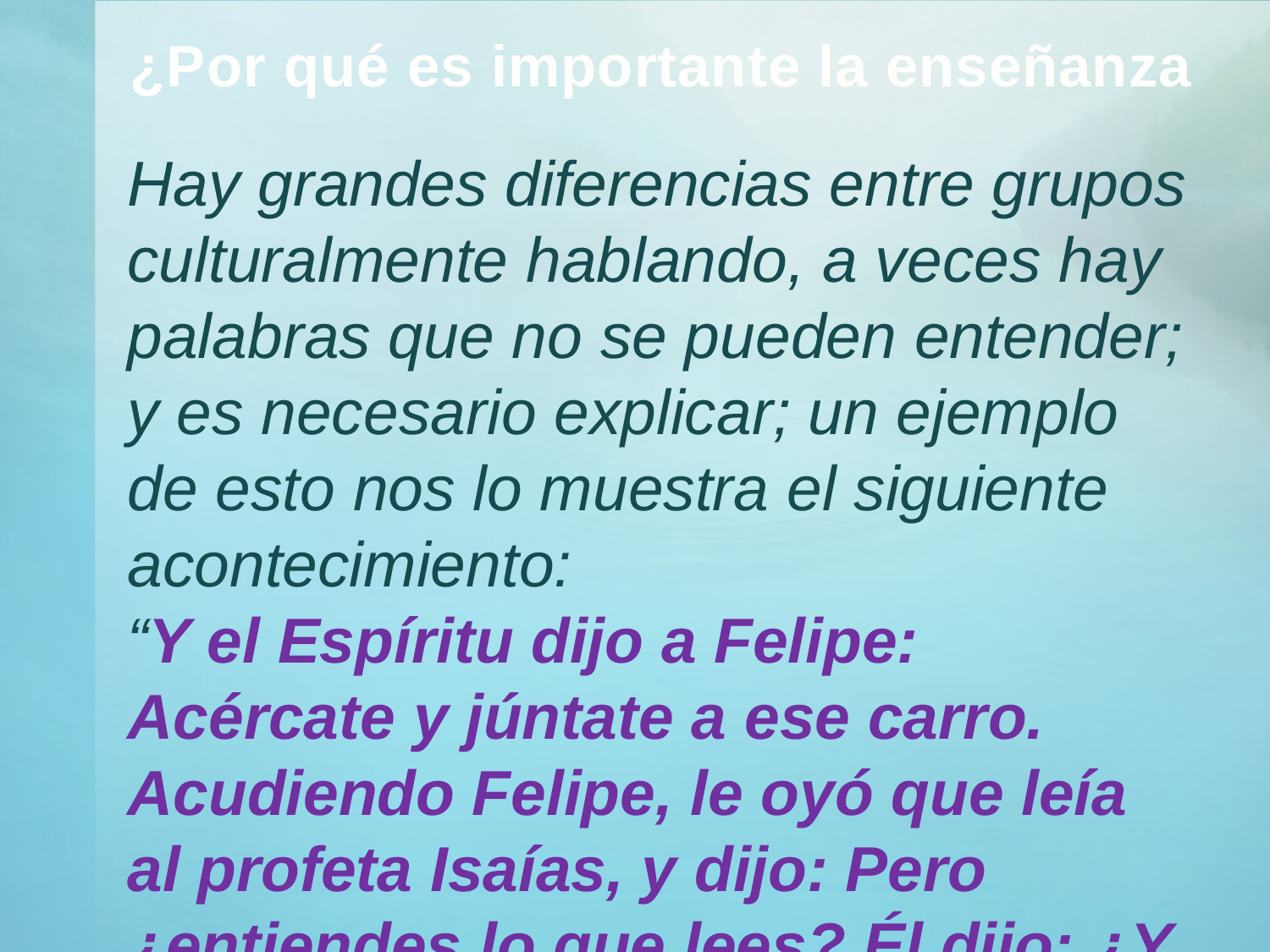

¿Por qué es importante la enseñanza
Hay grandes diferencias entre grupos culturalmente hablando, a veces hay palabras que no se pueden entender; y es necesario explicar; un ejemplo de esto nos lo muestra el siguiente acontecimiento:
“Y el Espíritu dijo a Felipe: Acércate y júntate a ese carro. Acudiendo Felipe, le oyó que leía al profeta Isaías, y dijo: Pero ¿entiendes lo que lees? Él dijo: ¿Y cómo podré, si alguno no me enseñare? Y rogó a Felipe que subiese y se sentara con él” (Hechos_8.29 – 31)